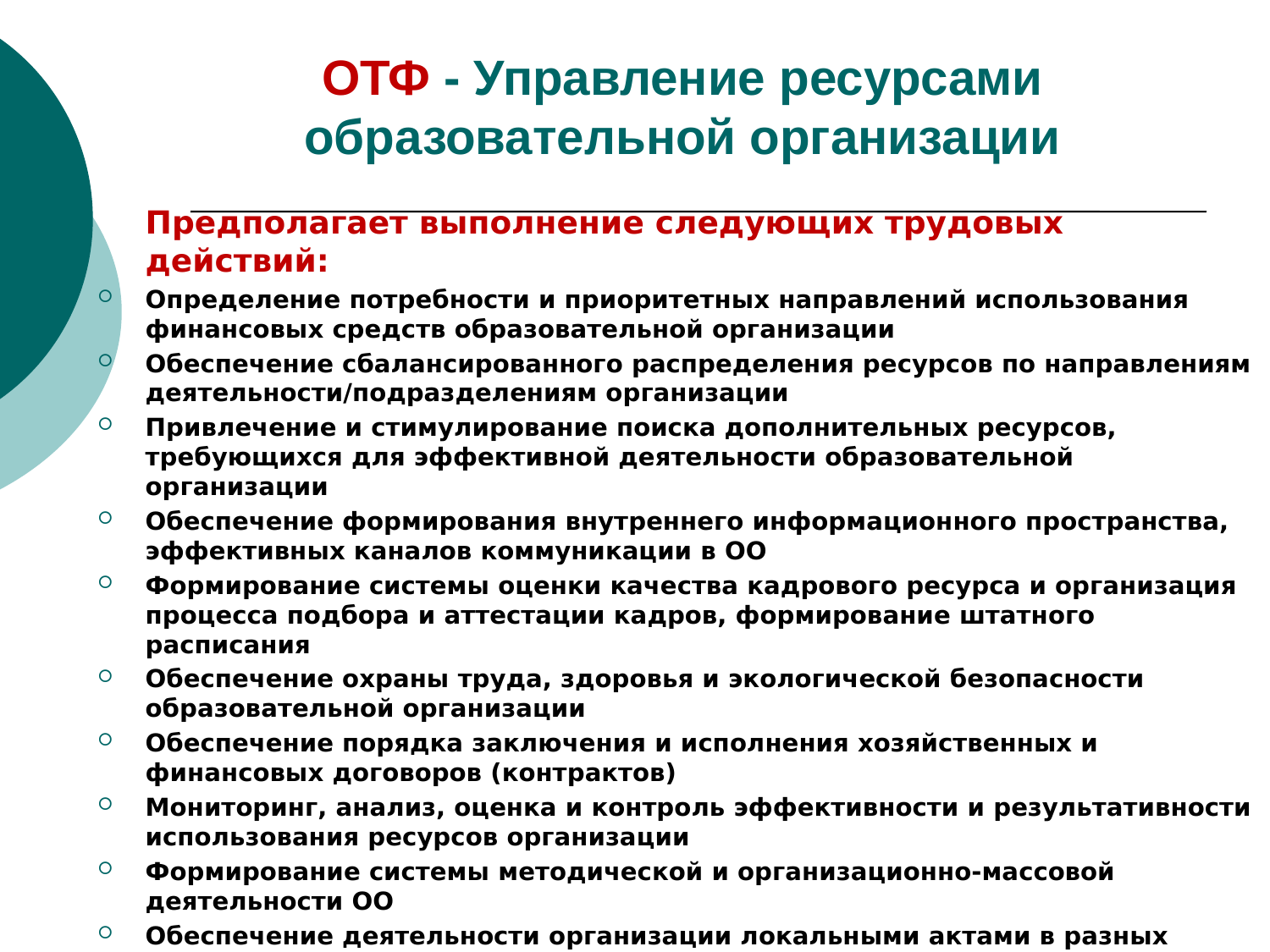

# ОТФ - Управление ресурсами образовательной организации
	Предполагает выполнение следующих трудовых действий:
Определение потребности и приоритетных направлений использования финансовых средств образовательной организации
Обеспечение сбалансированного распределения ресурсов по направлениям деятельности/подразделениям организации
Привлечение и стимулирование поиска дополнительных ресурсов, требующихся для эффективной деятельности образовательной организации
Обеспечение формирования внутреннего информационного пространства, эффективных каналов коммуникации в ОО
Формирование системы оценки качества кадрового ресурса и организация процесса подбора и аттестации кадров, формирование штатного расписания
Обеспечение охраны труда, здоровья и экологической безопасности образовательной организации
Обеспечение порядка заключения и исполнения хозяйственных и финансовых договоров (контрактов)
Мониторинг, анализ, оценка и контроль эффективности и результативности использования ресурсов организации
Формирование системы методической и организационно-массовой деятельности ОО
Обеспечение деятельности организации локальными актами в разных аспектах её функционирования и развития